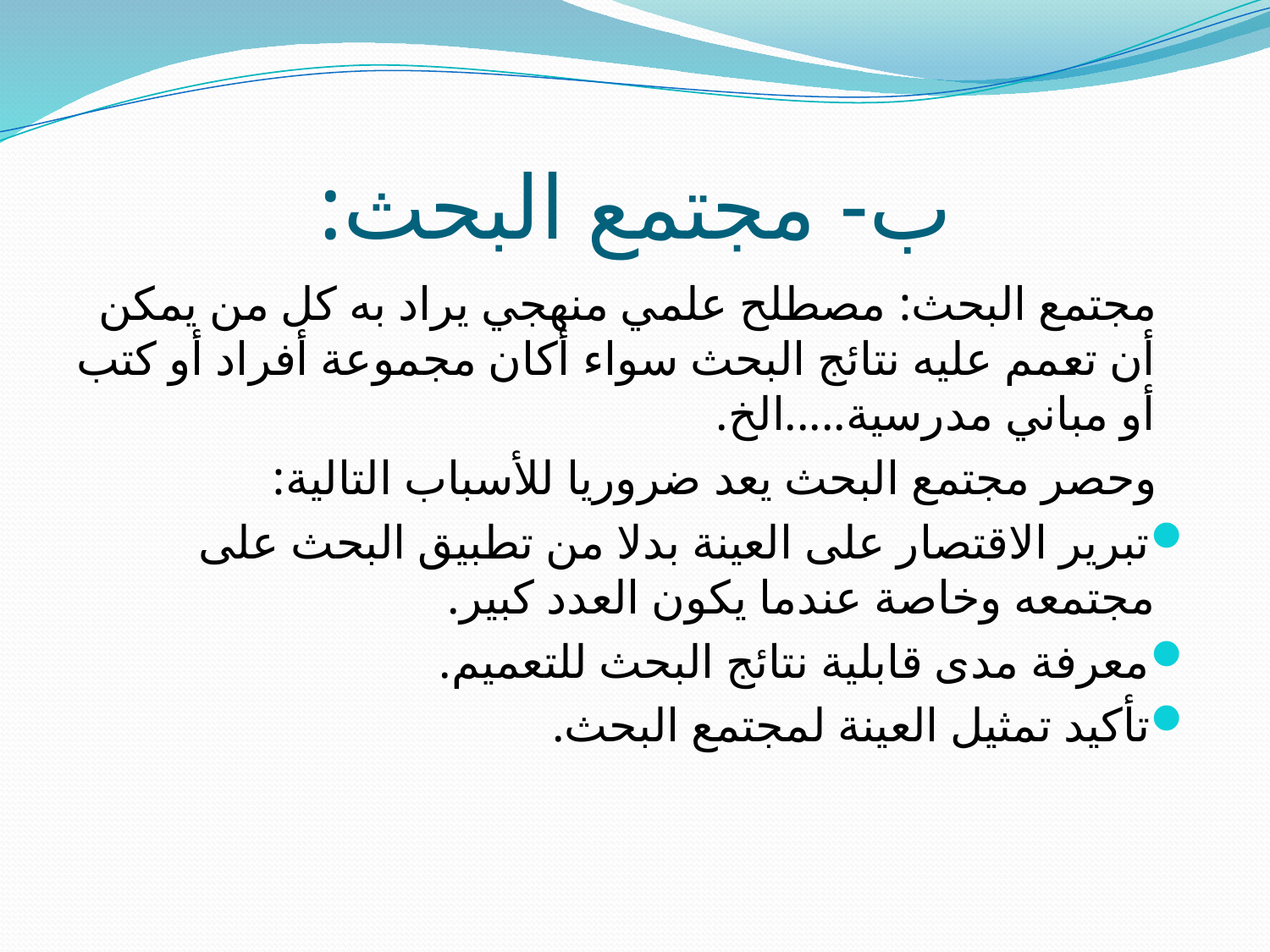

# ب- مجتمع البحث:
   مجتمع البحث: مصطلح علمي منهجي يراد به كل من يمكن أن تعمم عليه نتائج البحث سواء أكان مجموعة أفراد أو كتب أو مباني مدرسية.....الخ.
   وحصر مجتمع البحث يعد ضروريا للأسباب التالية:
تبرير الاقتصار على العينة بدلا من تطبيق البحث على مجتمعه وخاصة عندما يكون العدد كبير.
معرفة مدى قابلية نتائج البحث للتعميم.
تأكيد تمثيل العينة لمجتمع البحث.